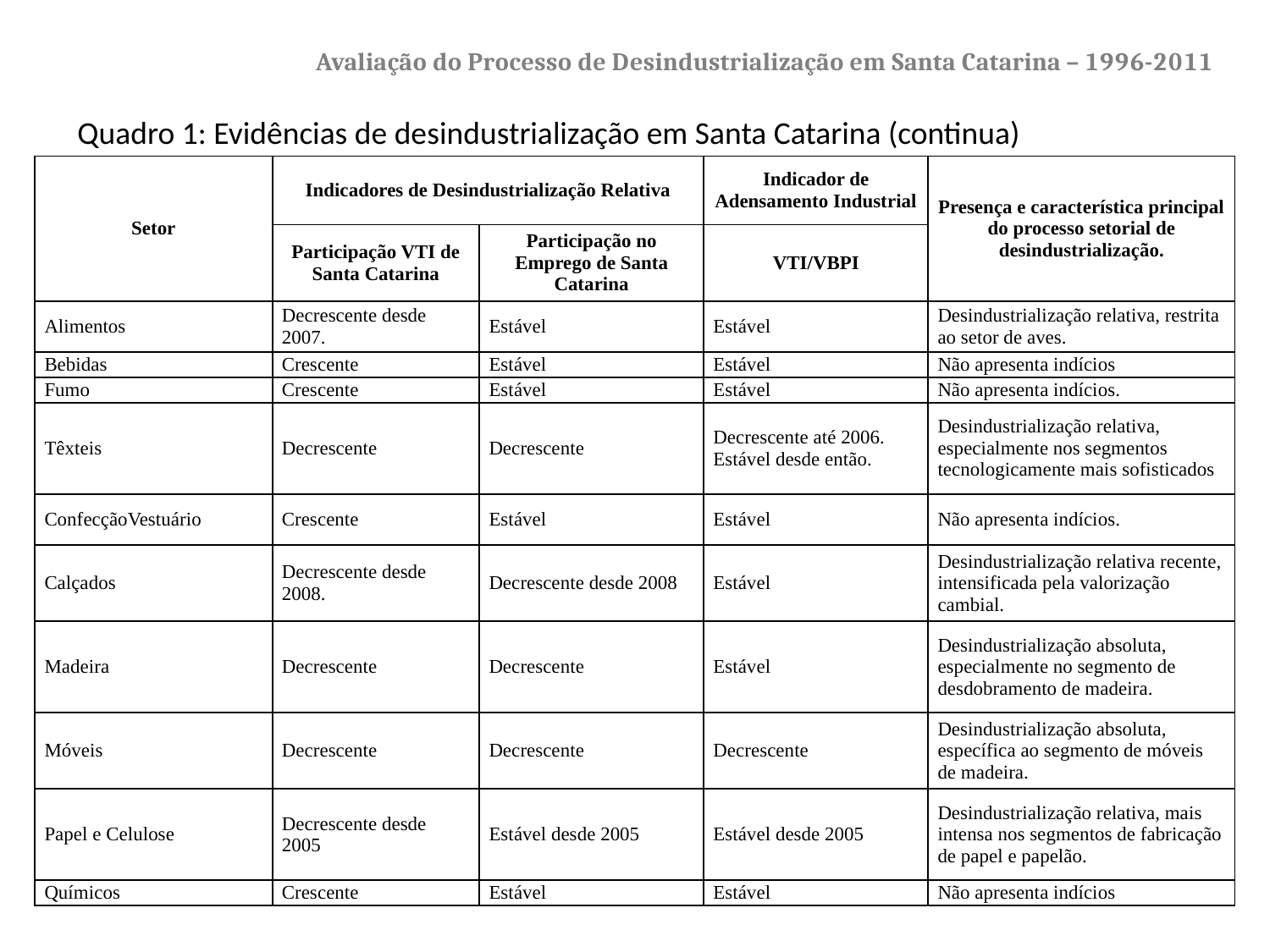

# Avaliação do Processo de Desindustrialização em Santa Catarina – 1996-2011
Quadro 1: Evidências de desindustrialização em Santa Catarina (continua)
| Setor | Indicadores de Desindustrialização Relativa |  | Indicador de Adensamento Industrial | Presença e característica principal do processo setorial de desindustrialização. |
| --- | --- | --- | --- | --- |
|  | Participação VTI de Santa Catarina | Participação no Emprego de Santa Catarina | VTI/VBPI |  |
| Alimentos | Decrescente desde 2007. | Estável | Estável | Desindustrialização relativa, restrita ao setor de aves. |
| Bebidas | Crescente | Estável | Estável | Não apresenta indícios |
| Fumo | Crescente | Estável | Estável | Não apresenta indícios. |
| Têxteis | Decrescente | Decrescente | Decrescente até 2006. Estável desde então. | Desindustrialização relativa, especialmente nos segmentos tecnologicamente mais sofisticados |
| ConfecçãoVestuário | Crescente | Estável | Estável | Não apresenta indícios. |
| Calçados | Decrescente desde 2008. | Decrescente desde 2008 | Estável | Desindustrialização relativa recente, intensificada pela valorização cambial. |
| Madeira | Decrescente | Decrescente | Estável | Desindustrialização absoluta, especialmente no segmento de desdobramento de madeira. |
| Móveis | Decrescente | Decrescente | Decrescente | Desindustrialização absoluta, específica ao segmento de móveis de madeira. |
| Papel e Celulose | Decrescente desde 2005 | Estável desde 2005 | Estável desde 2005 | Desindustrialização relativa, mais intensa nos segmentos de fabricação de papel e papelão. |
| Químicos | Crescente | Estável | Estável | Não apresenta indícios |